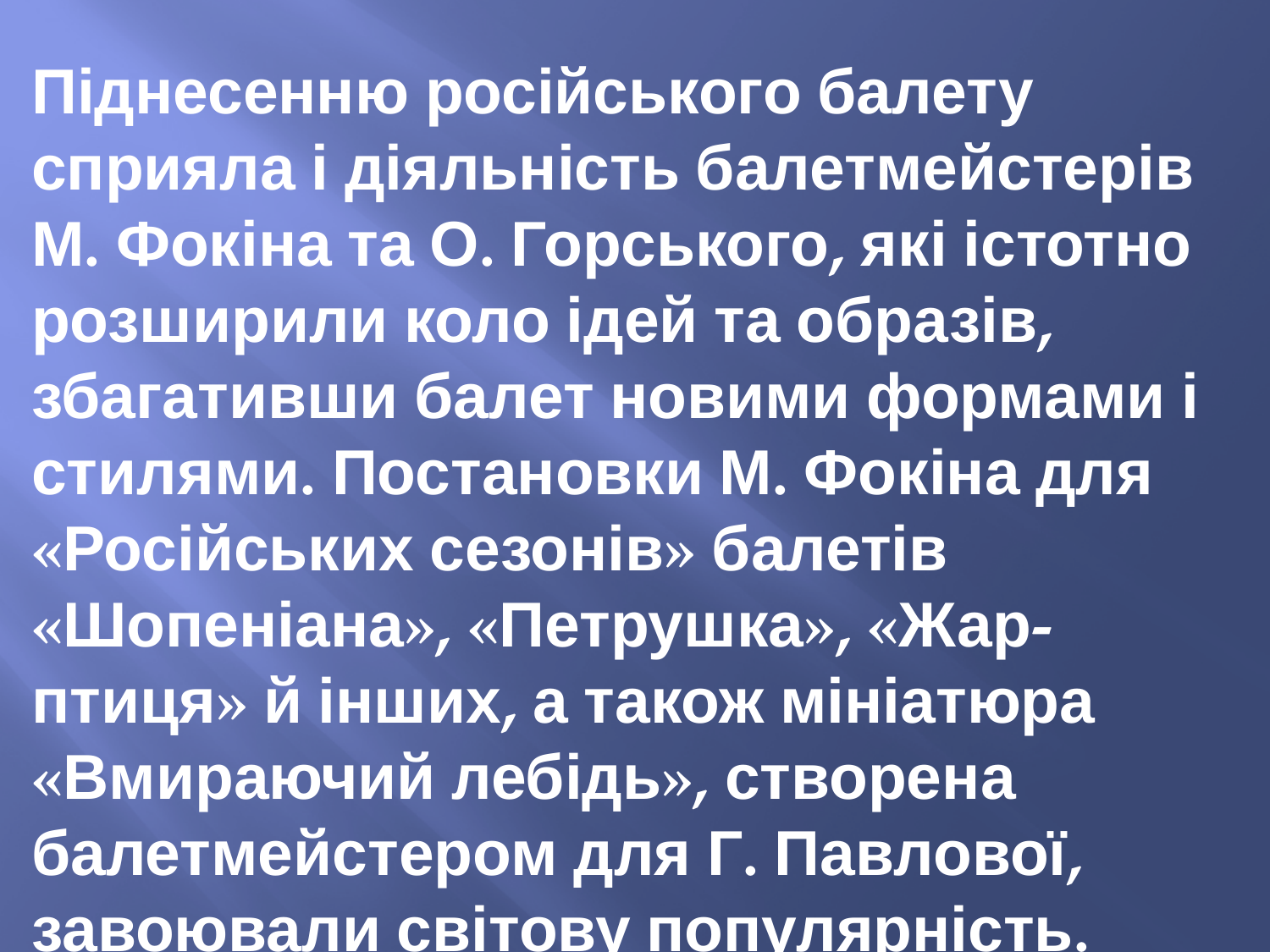

#
Піднесенню російського балету сприяла і діяльність балетмейстерів М. Фокіна та О. Горського, які істотно розширили коло ідей та образів, збагативши балет новими формами і стилями. Постановки М. Фокіна для «Російських сезонів» балетів «Шопеніана», «Петрушка», «Жар-птиця» й інших, а також мініатюра «Вмираючий лебідь», створена балетмейстером для Г. Павлової, завоювали світову популярність.